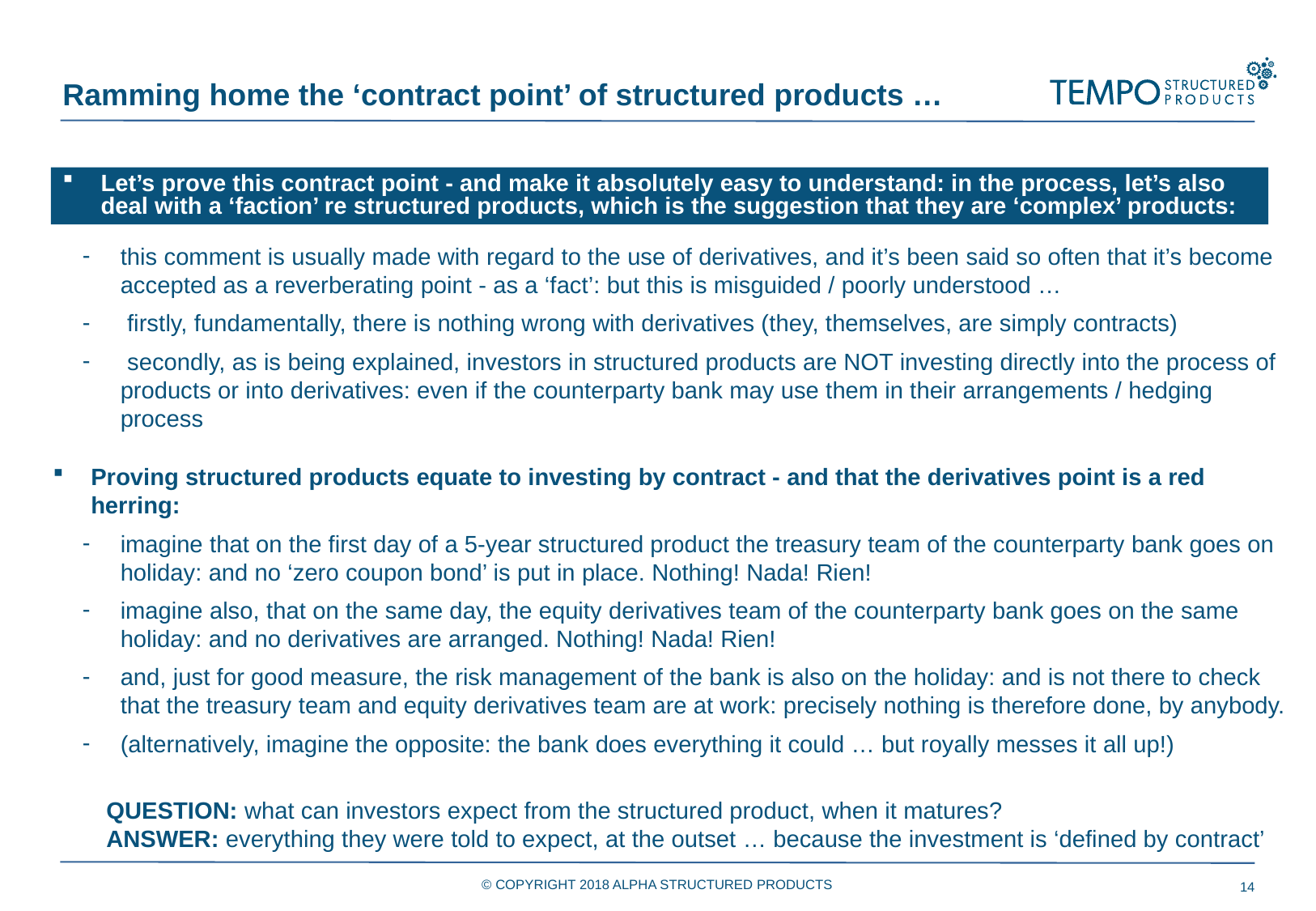

Ramming home the ‘contract point’ of structured products …

this comment is usually made with regard to the use of derivatives, and it’s been said so often that it’s become accepted as a reverberating point - as a ‘fact’: but this is misguided / poorly understood …
 firstly, fundamentally, there is nothing wrong with derivatives (they, themselves, are simply contracts)
 secondly, as is being explained, investors in structured products are NOT investing directly into the process of products or into derivatives: even if the counterparty bank may use them in their arrangements / hedging process
Proving structured products equate to investing by contract - and that the derivatives point is a red herring:
imagine that on the first day of a 5-year structured product the treasury team of the counterparty bank goes on holiday: and no ‘zero coupon bond’ is put in place. Nothing! Nada! Rien!
imagine also, that on the same day, the equity derivatives team of the counterparty bank goes on the same holiday: and no derivatives are arranged. Nothing! Nada! Rien!
and, just for good measure, the risk management of the bank is also on the holiday: and is not there to check that the treasury team and equity derivatives team are at work: precisely nothing is therefore done, by anybody.
(alternatively, imagine the opposite: the bank does everything it could … but royally messes it all up!)

        QUESTION: what can investors expect from the structured product, when it matures?
        ANSWER: everything they were told to expect, at the outset … because the investment is ‘defined by contract’
Let’s prove this contract point - and make it absolutely easy to understand: in the process, let’s also deal with a ‘faction’ re structured products, which is the suggestion that they are ‘complex’ products:
© COPYRIGHT 2018 ALPHA STRUCTURED PRODUCTS
14